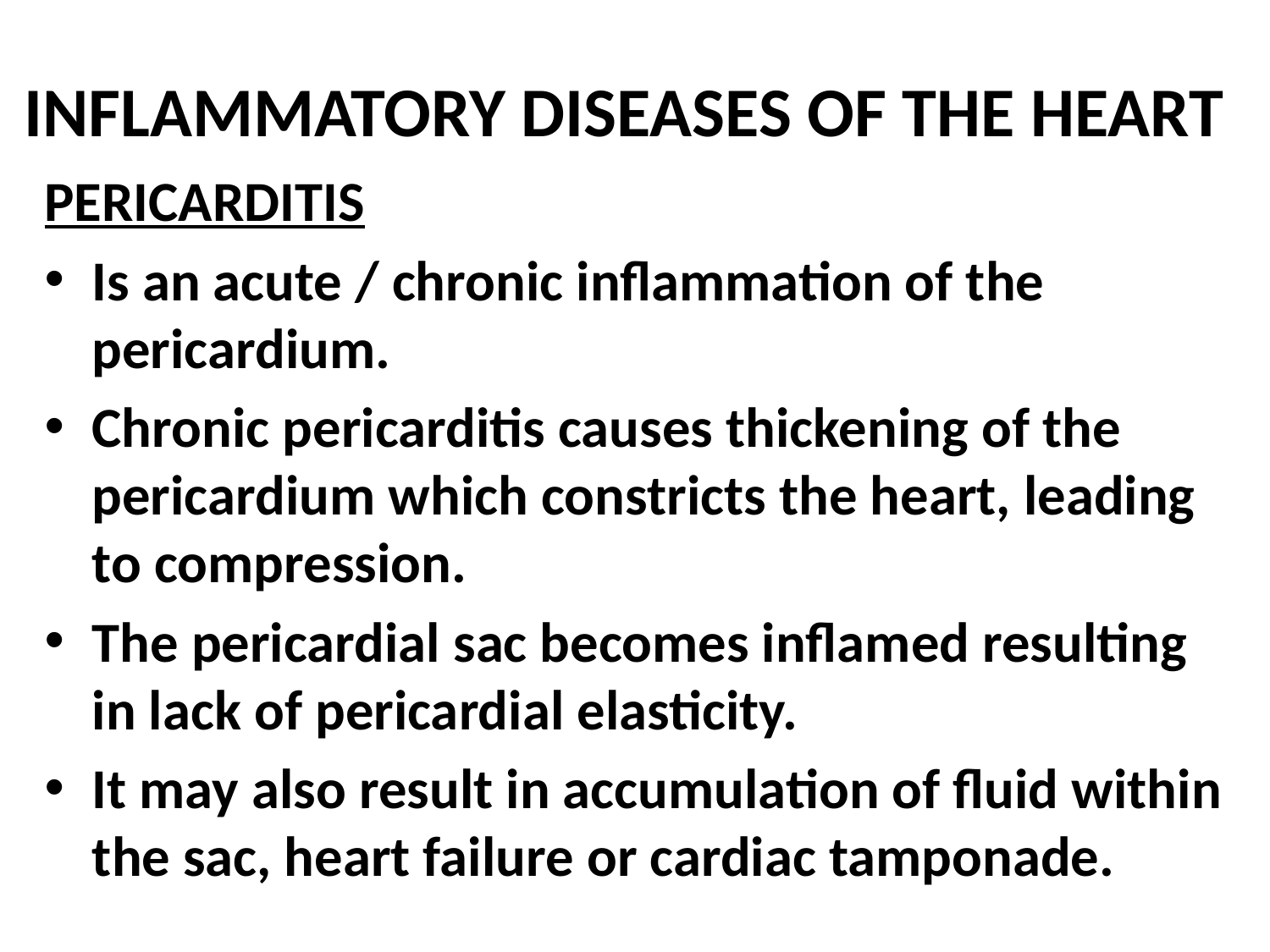

# INFLAMMATORY DISEASES OF THE HEART
PERICARDITIS
Is an acute / chronic inflammation of the pericardium.
Chronic pericarditis causes thickening of the pericardium which constricts the heart, leading to compression.
The pericardial sac becomes inflamed resulting in lack of pericardial elasticity.
It may also result in accumulation of fluid within the sac, heart failure or cardiac tamponade.